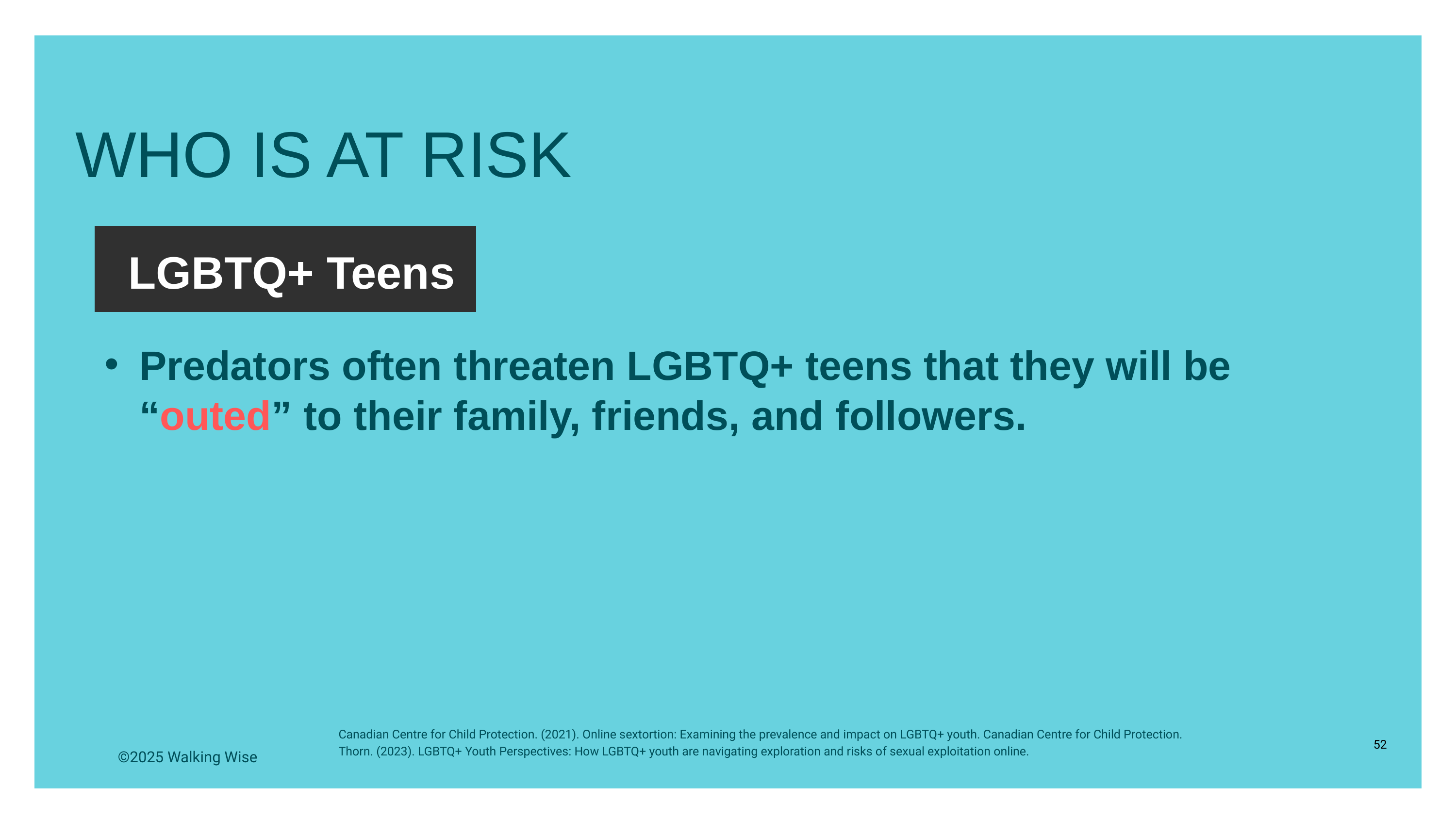

LESSON PLANS
WHO IS AT RISK

LGBTQ+ Teens
Predators often threaten LGBTQ+ teens that they will be “outed” to their family, friends, and followers.
Canadian Centre for Child Protection. (2021). Online sextortion: Examining the prevalence and impact on LGBTQ+ youth. Canadian Centre for Child Protection.
Thorn. (2023). LGBTQ+ Youth Perspectives: How LGBTQ+ youth are navigating exploration and risks of sexual exploitation online.
52
©2025 Walking Wise
3